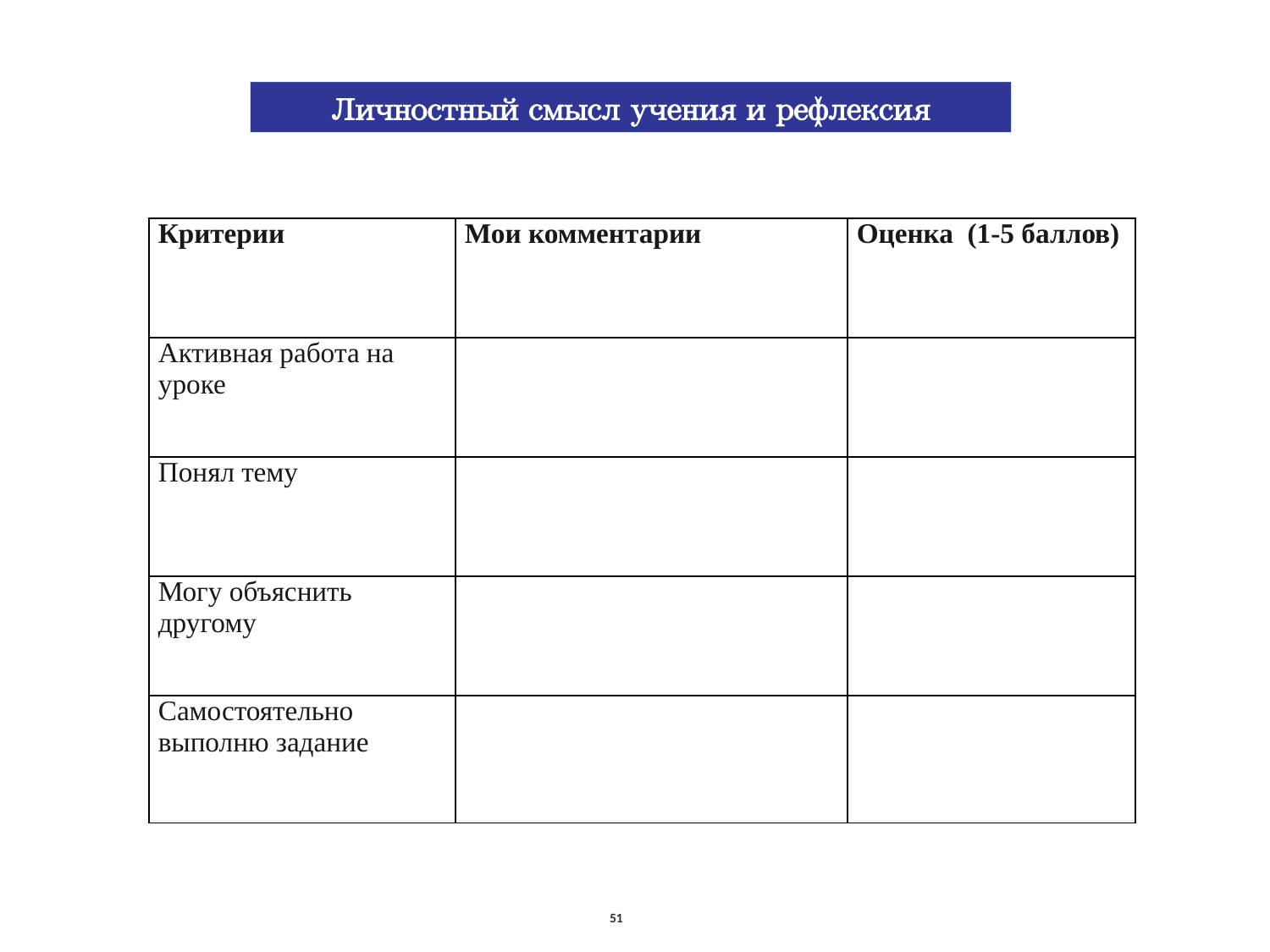

Личностный смысл учения и рефлексия
| Критерии | Мои комментарии | Оценка (1-5 баллов) |
| --- | --- | --- |
| Активная работа на уроке |  |  |
| Понял тему |  |  |
| Могу объяснить другому |  |  |
| Самостоятельно выполню задание |  |  |